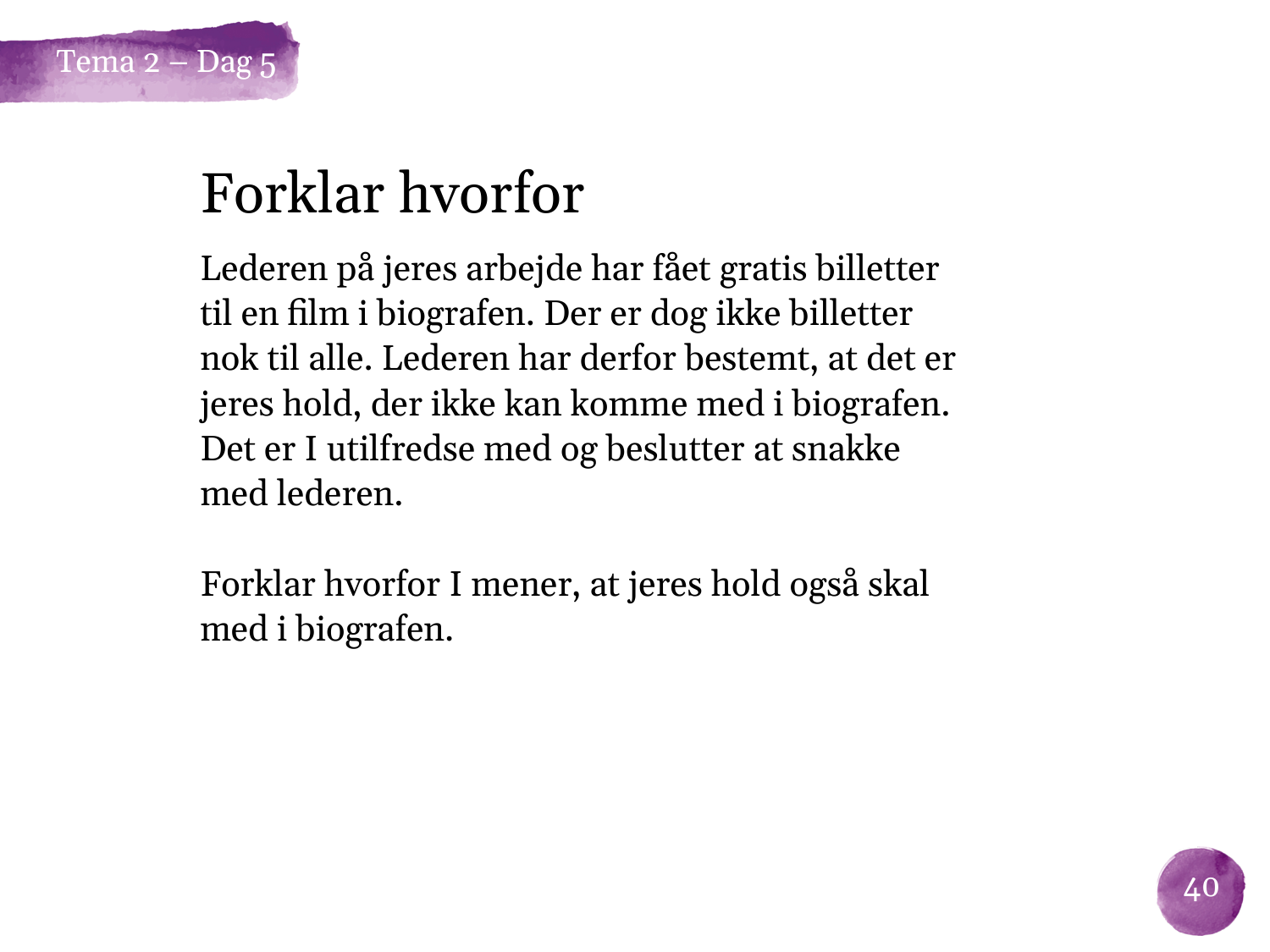

Tema 2 – Dag 5
# Forklar hvorfor
Lederen på jeres arbejde har fået gratis billetter
til en film i biografen. Der er dog ikke billetter
nok til alle. Lederen har derfor bestemt, at det er
jeres hold, der ikke kan komme med i biografen.
Det er I utilfredse med og beslutter at snakke
med lederen.

Forklar hvorfor I mener, at jeres hold også skal
med i biografen.
40